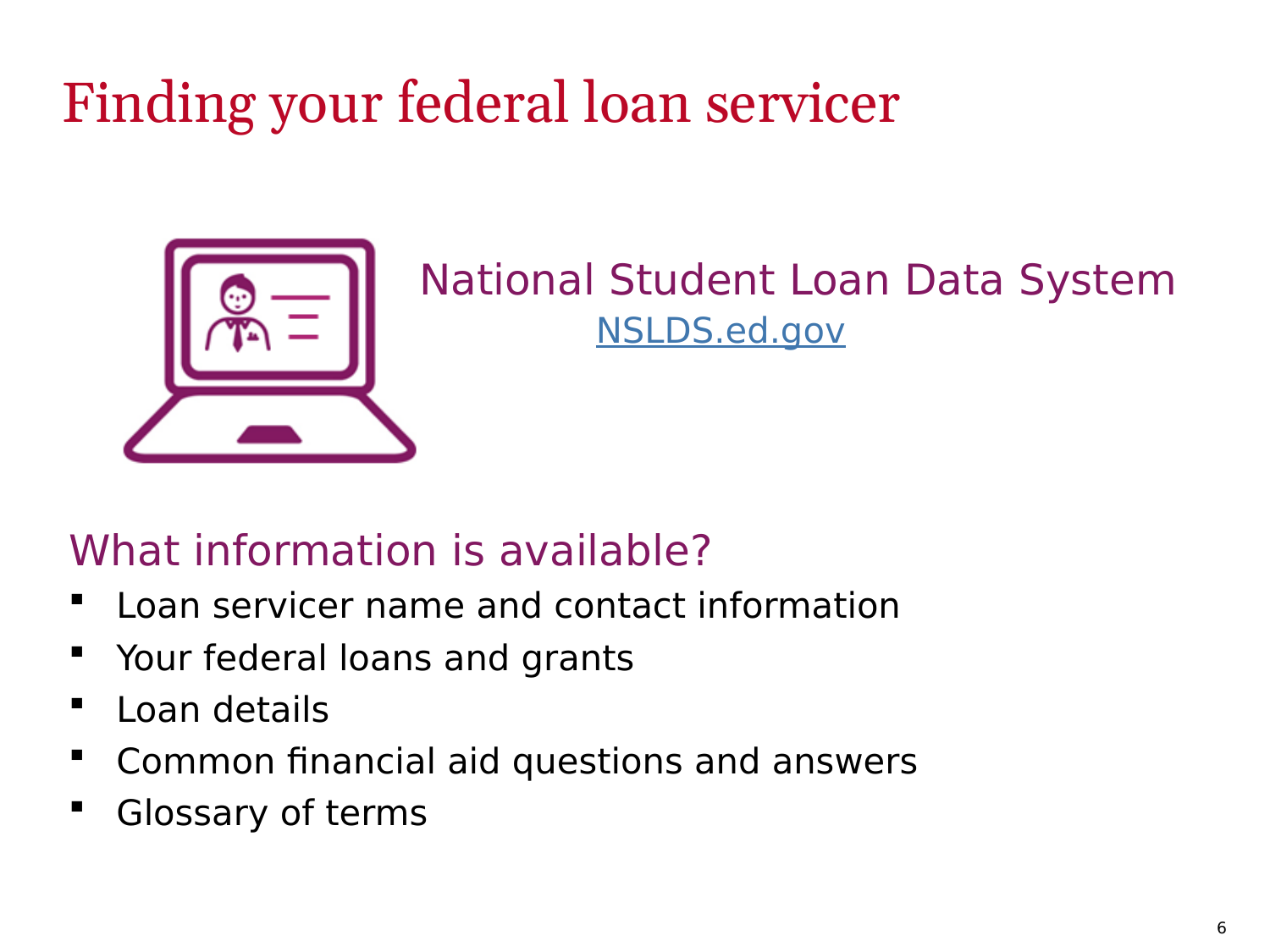

# Finding your federal loan servicer
National Student Loan Data System
NSLDS.ed.gov
What information is available?
Loan servicer name and contact information
Your federal loans and grants
Loan details
Common financial aid questions and answers
Glossary of terms